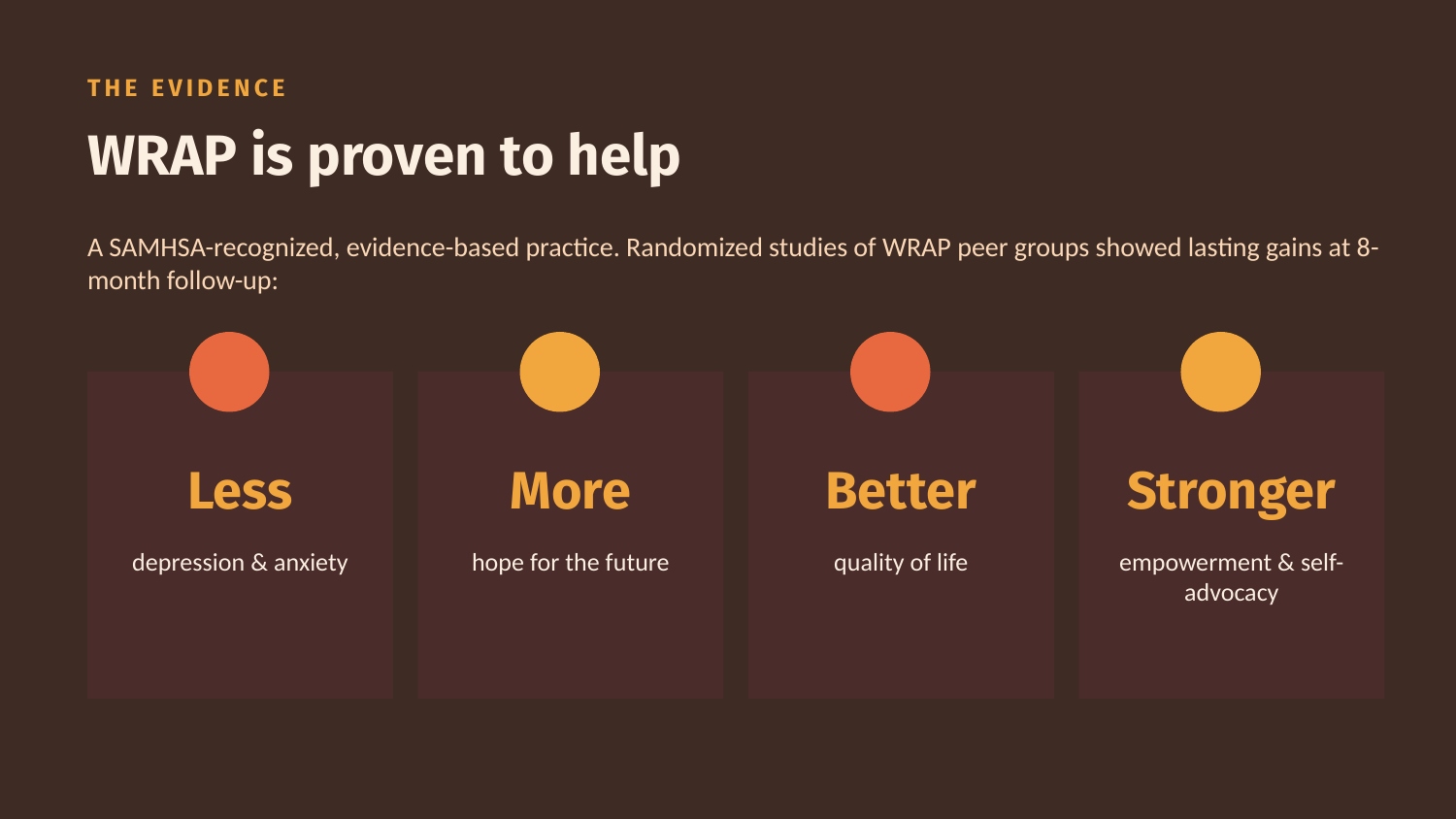

THE EVIDENCE
WRAP is proven to help
A SAMHSA-recognized, evidence-based practice. Randomized studies of WRAP peer groups showed lasting gains at 8-month follow-up:

Less
More
Better
Stronger
depression & anxiety
hope for the future
quality of life
empowerment & self-advocacy